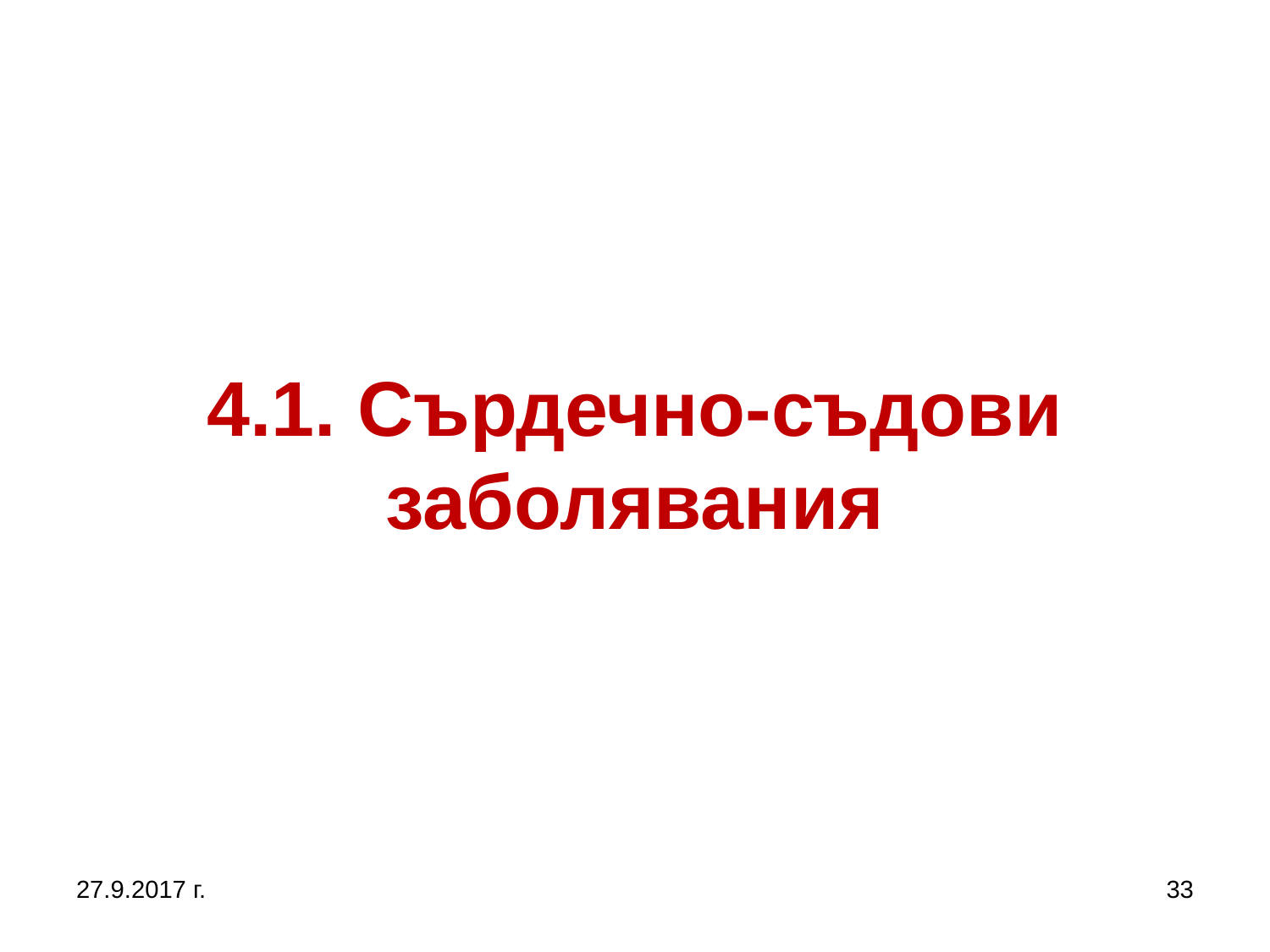

# 4.1. Сърдечно-съдови заболявания
27.9.2017 г.
33